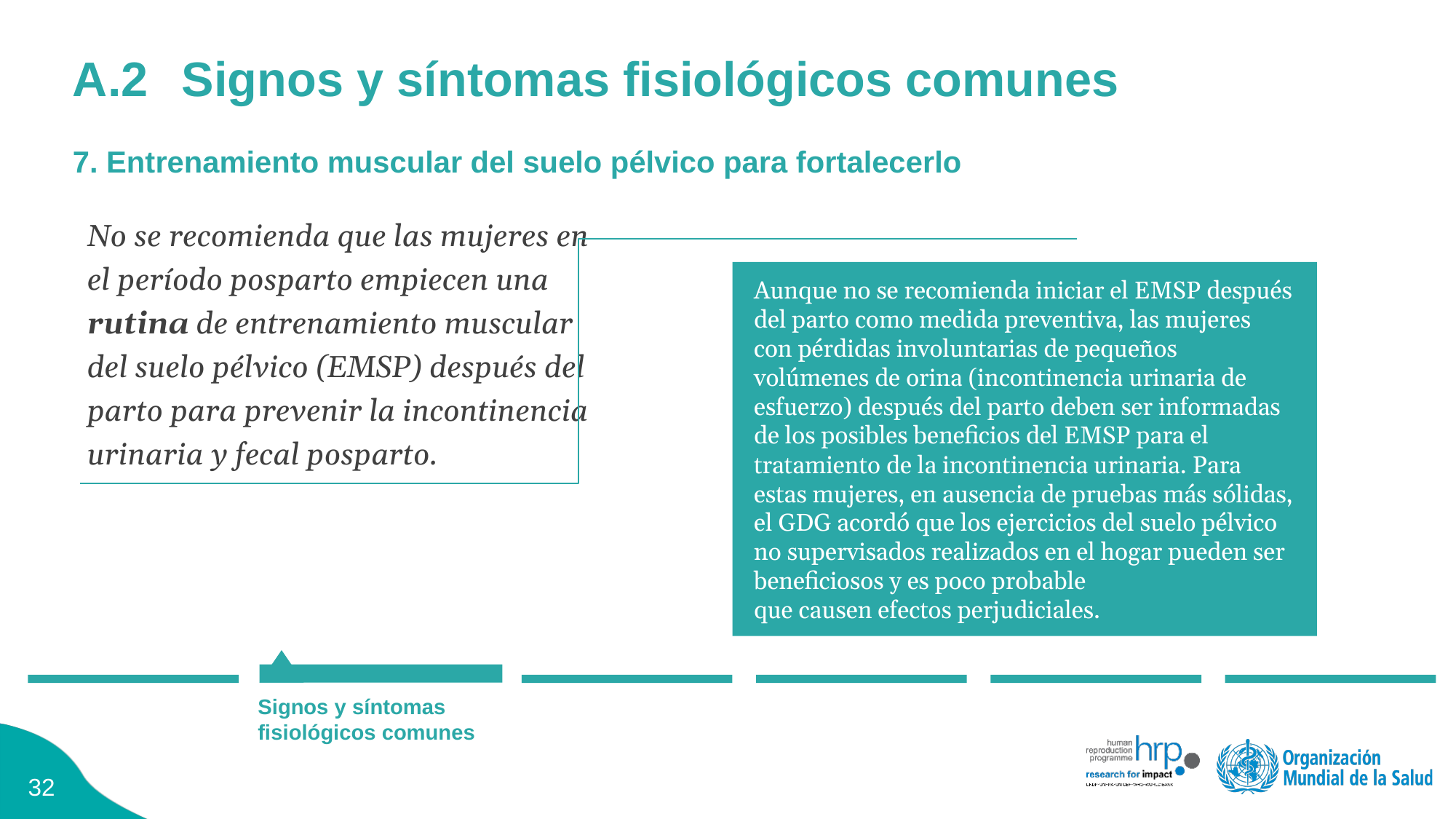

# A.2	Signos y síntomas fisiológicos comunes
7. Entrenamiento muscular del suelo pélvico para fortalecerlo
No se recomienda que las mujeres en el período posparto empiecen una rutina de entrenamiento muscular del suelo pélvico (EMSP) después del parto para prevenir la incontinencia urinaria y fecal posparto.
Aunque no se recomienda iniciar el EMSP después del parto como medida preventiva, las mujeres con pérdidas involuntarias de pequeños volúmenes de orina (incontinencia urinaria de esfuerzo) después del parto deben ser informadas de los posibles beneficios del EMSP para el tratamiento de la incontinencia urinaria. Para estas mujeres, en ausencia de pruebas más sólidas, el GDG acordó que los ejercicios del suelo pélvico no supervisados realizados en el hogar pueden ser beneficiosos y es poco probable
que causen efectos perjudiciales.
No se recomienda que las mujeres en el período posparto empiecen una rutina de entrenamiento muscular del suelo pélvico después del parto para prevenir la incontinencia urinaria y fecal posparto.

Signos y síntomas fisiológicos comunes
32